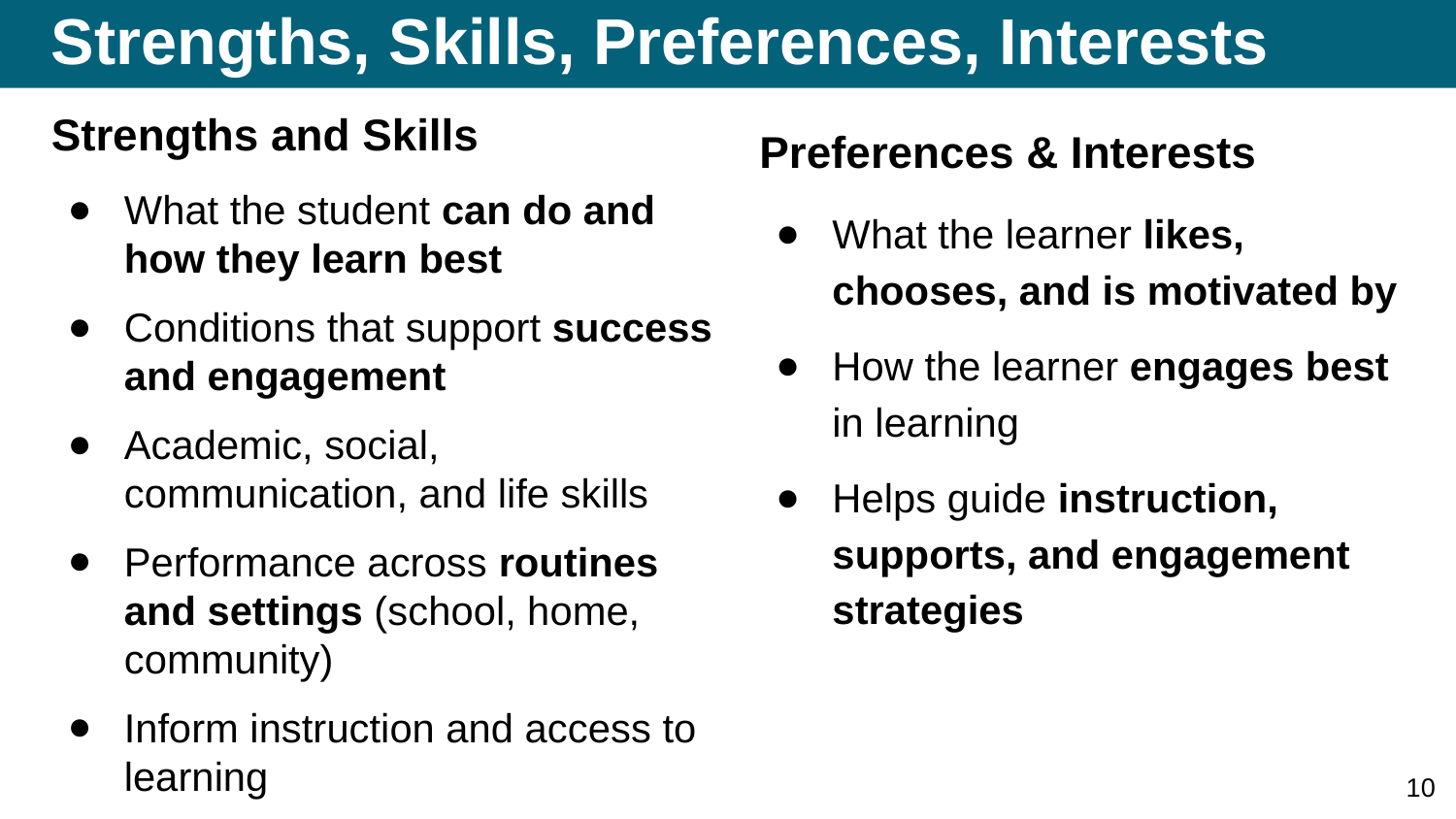

# Strengths, Skills, Preferences, Interests
Strengths and Skills
What the student can do and how they learn best
Conditions that support success and engagement
Academic, social, communication, and life skills
Performance across routines and settings (school, home, community)
Inform instruction and access to learning
Preferences & Interests
What the learner likes, chooses, and is motivated by
How the learner engages best in learning
Helps guide instruction, supports, and engagement strategies
10